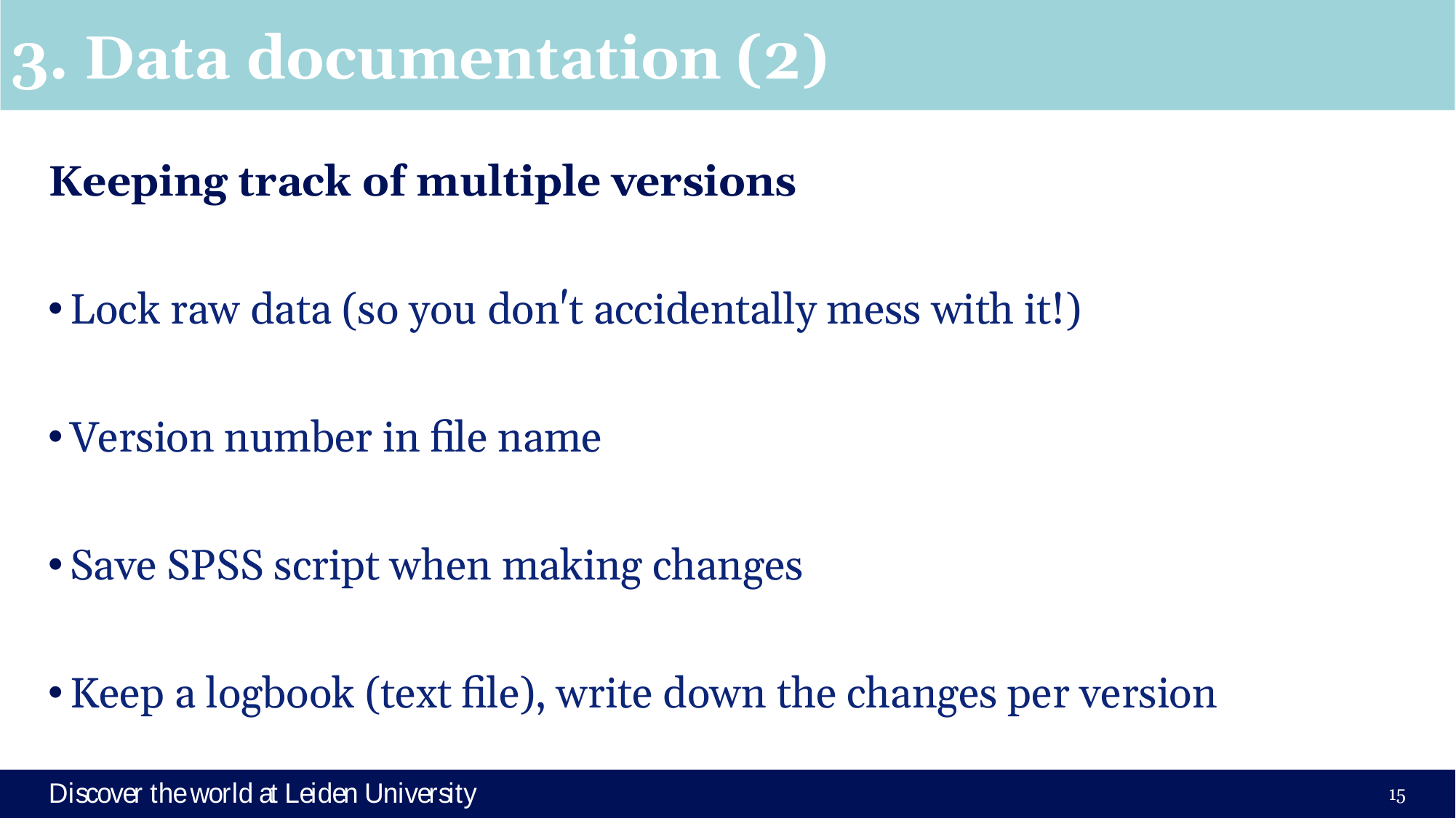

3. Data documentation (2)
Keeping track of multiple versions

Lock raw data (so you don't accidentally mess with it!)

Version number in file name

Save SPSS script when making changes

Keep a logbook (text file), write down the changes per version

15